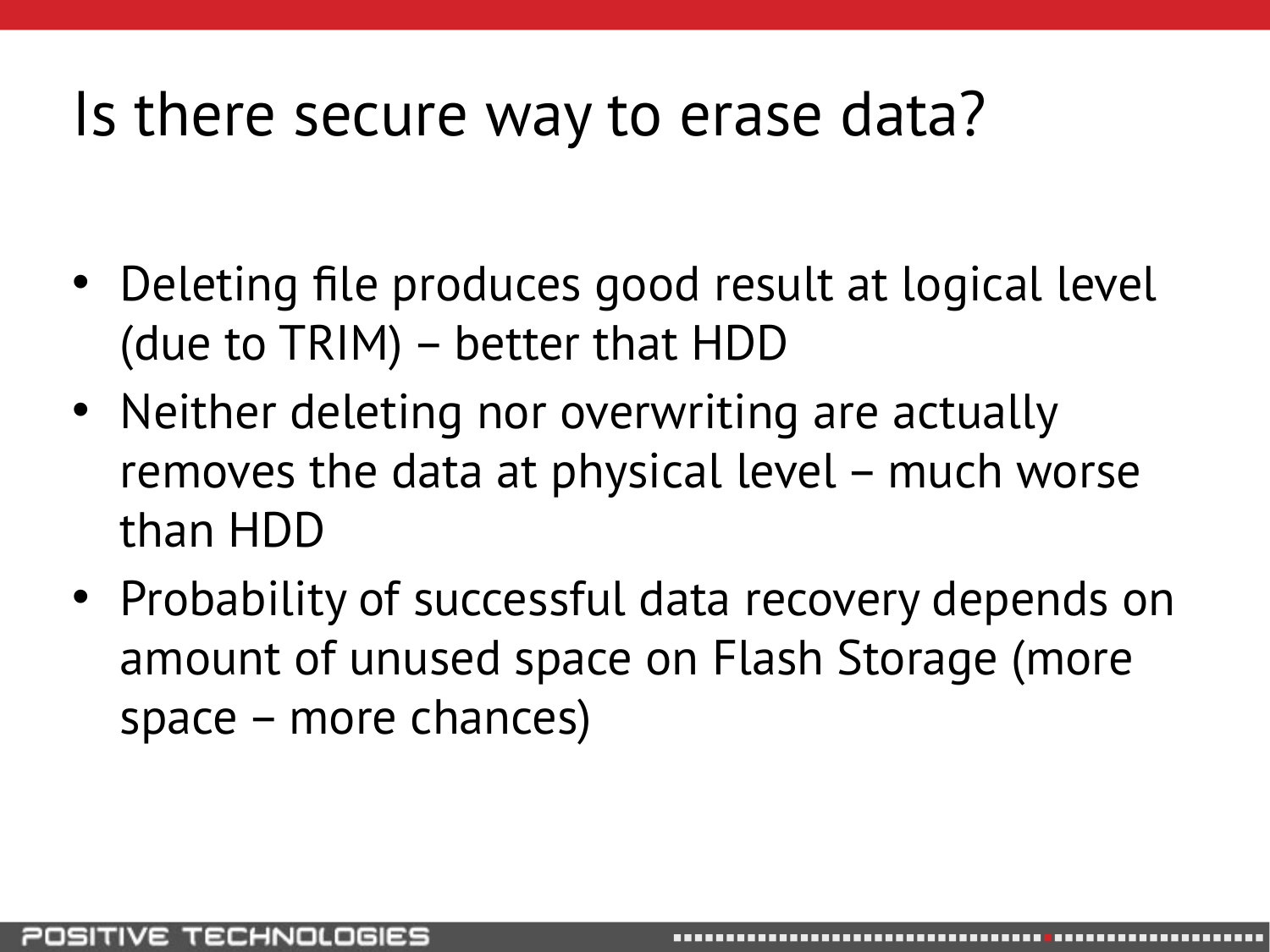

# Is there secure way to erase data?

Deleting file produces good result at logical level (due to TRIM) – better that HDD
Neither deleting nor overwriting are actually removes the data at physical level – much worse than HDD
Probability of successful data recovery depends on amount of unused space on Flash Storage (more space – more chances)